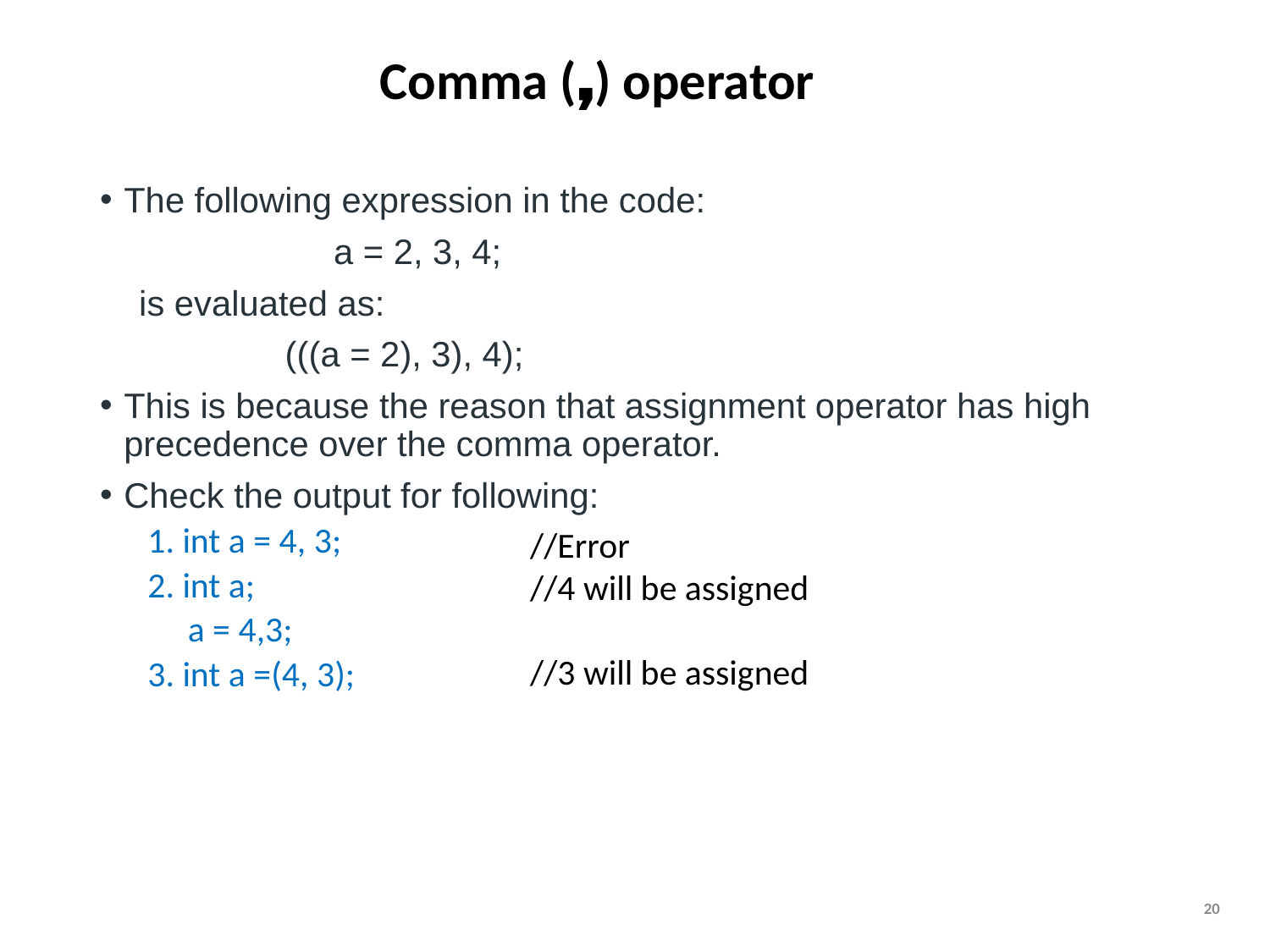

Comma (,) operator
The following expression in the code:
                        a = 2, 3, 4;
    is evaluated as:
                   (((a = 2), 3), 4);
This is because the reason that assignment operator has high precedence over the comma operator.
Check the output for following:
1. int a = 4, 3;
2. int a;
     a = 4,3;
3. int a =(4, 3);

//Error
//4 will be assigned

//3 will be assigned
20